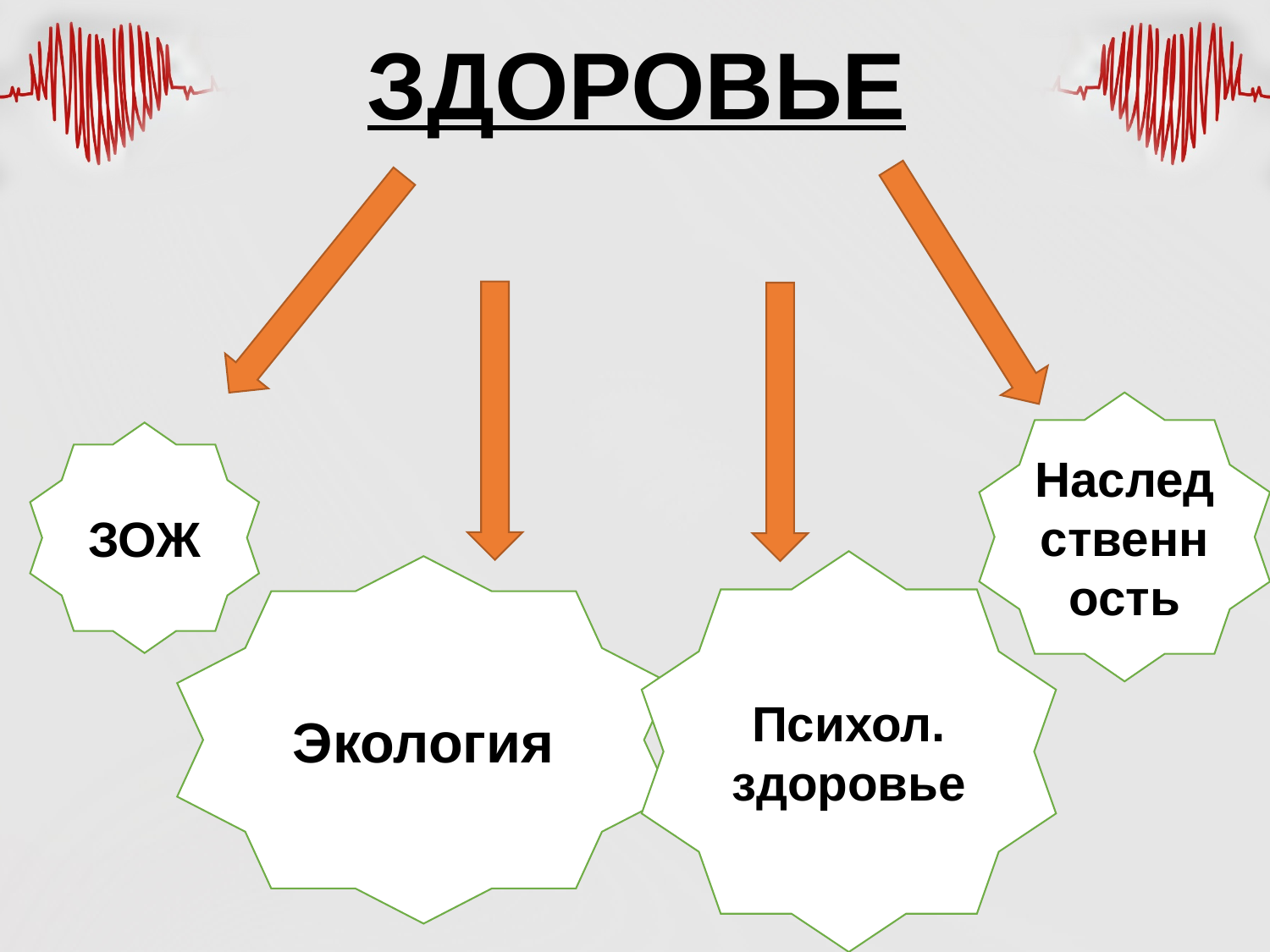

# ЗДОРОВЬЕ

Наследственность

ЗОЖ
Психол. здоровье
Экология